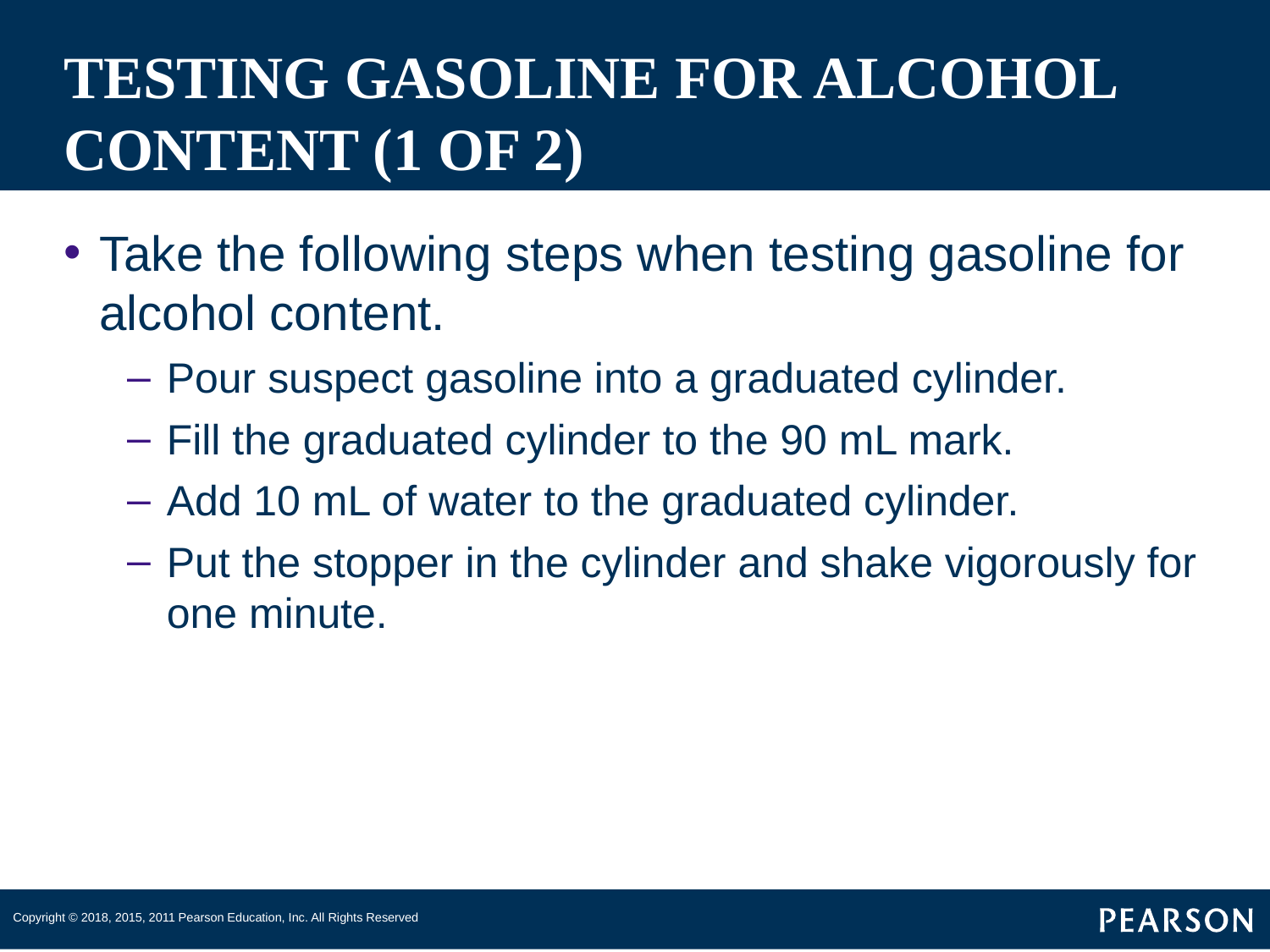

# TESTING GASOLINE FOR ALCOHOL CONTENT (1 OF 2)
Take the following steps when testing gasoline for alcohol content.
Pour suspect gasoline into a graduated cylinder.
Fill the graduated cylinder to the 90 mL mark.
Add 10 mL of water to the graduated cylinder.
Put the stopper in the cylinder and shake vigorously for one minute.